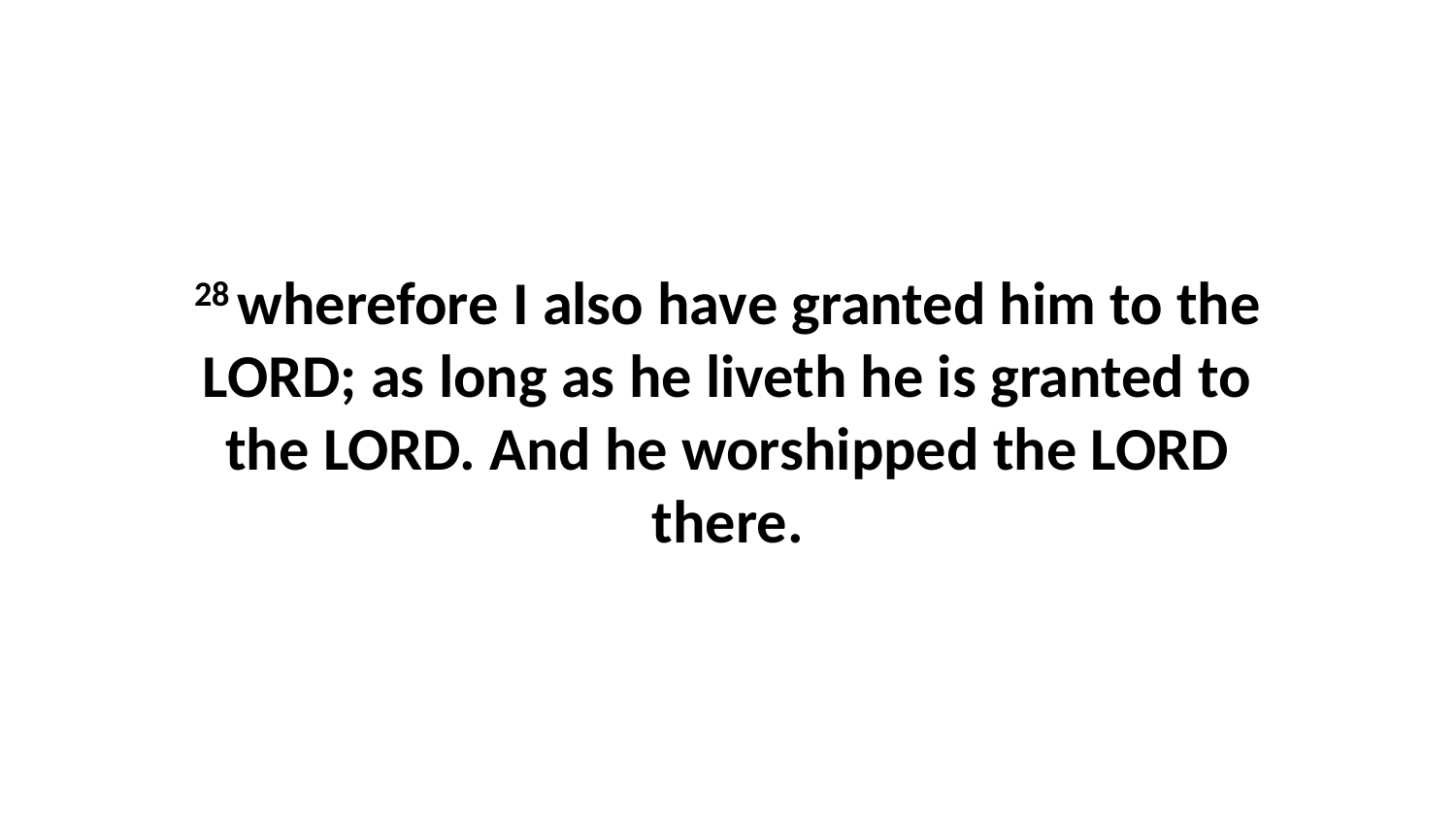

28 wherefore I also have granted him to the LORD; as long as he liveth he is granted to the LORD. And he worshipped the LORD there.